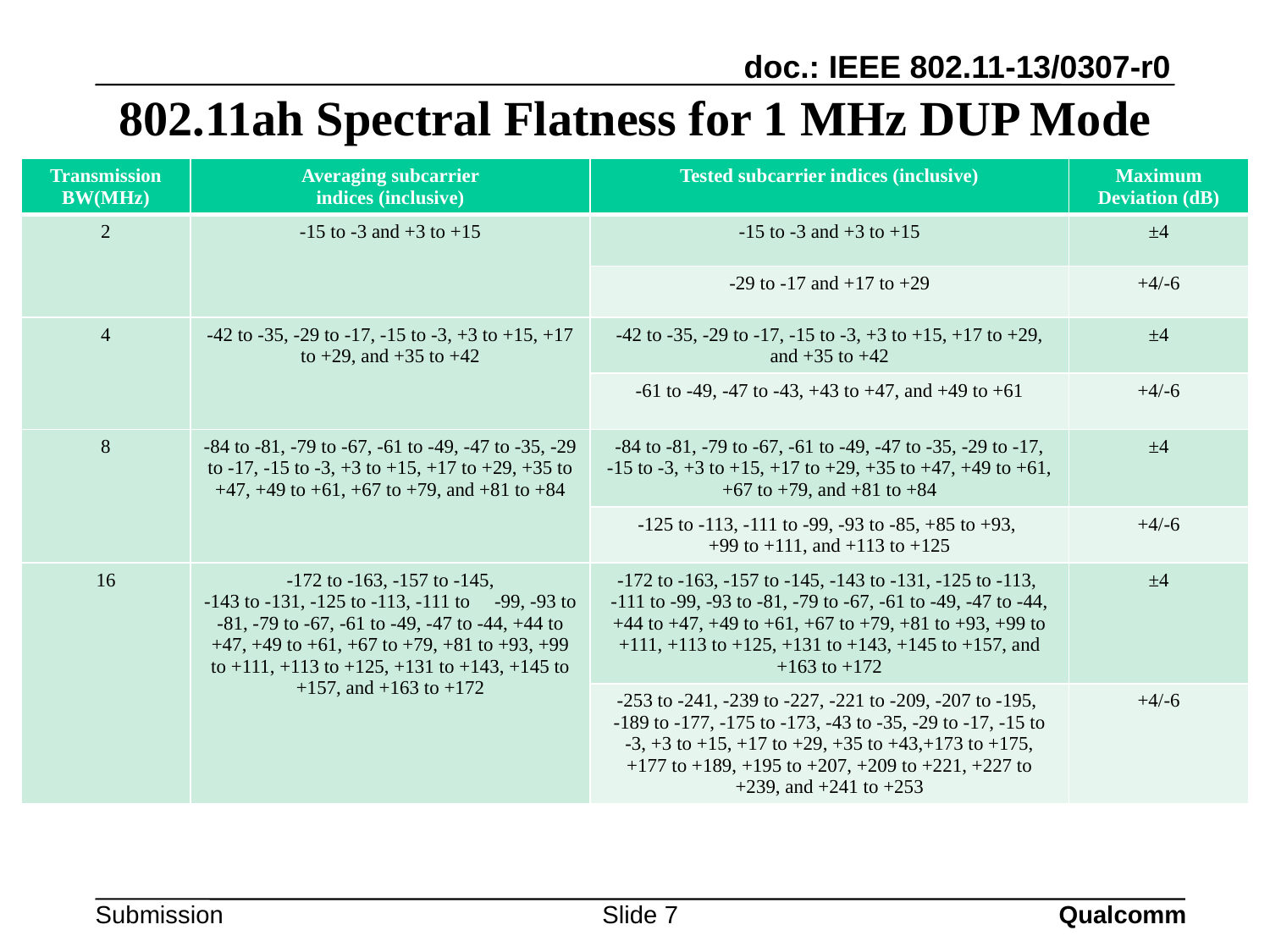

Qualcomm
# 802.11ah Spectral Flatness for 1 MHz DUP Mode
| Transmission BW(MHz) | Averaging subcarrier indices (inclusive) | Tested subcarrier indices (inclusive) | Maximum Deviation (dB) |
| --- | --- | --- | --- |
| 2 | -15 to -3 and +3 to +15 | -15 to -3 and +3 to +15 | ±4 |
|  |  | -29 to -17 and +17 to +29 | +4/-6 |
| 4 | -42 to -35, -29 to -17, -15 to -3, +3 to +15, +17 to +29, and +35 to +42 | -42 to -35, -29 to -17, -15 to -3, +3 to +15, +17 to +29, and +35 to +42 | ±4 |
|  |  | -61 to -49, -47 to -43, +43 to +47, and +49 to +61 | +4/-6 |
| 8 | -84 to -81, -79 to -67, -61 to -49, -47 to -35, -29 to -17, -15 to -3, +3 to +15, +17 to +29, +35 to +47, +49 to +61, +67 to +79, and +81 to +84 | -84 to -81, -79 to -67, -61 to -49, -47 to -35, -29 to -17, -15 to -3, +3 to +15, +17 to +29, +35 to +47, +49 to +61, +67 to +79, and +81 to +84 | ±4 |
|  |  | -125 to -113, -111 to -99, -93 to -85, +85 to +93, +99 to +111, and +113 to +125 | +4/-6 |
| 16 | -172 to -163, -157 to -145, -143 to -131, -125 to -113, -111 to -99, -93 to -81, -79 to -67, -61 to -49, -47 to -44, +44 to +47, +49 to +61, +67 to +79, +81 to +93, +99 to +111, +113 to +125, +131 to +143, +145 to +157, and +163 to +172 | -172 to -163, -157 to -145, -143 to -131, -125 to -113, -111 to -99, -93 to -81, -79 to -67, -61 to -49, -47 to -44, +44 to +47, +49 to +61, +67 to +79, +81 to +93, +99 to +111, +113 to +125, +131 to +143, +145 to +157, and +163 to +172 | ±4 |
|  |  | -253 to -241, -239 to -227, -221 to -209, -207 to -195, -189 to -177, -175 to -173, -43 to -35, -29 to -17, -15 to -3, +3 to +15, +17 to +29, +35 to +43,+173 to +175, +177 to +189, +195 to +207, +209 to +221, +227 to +239, and +241 to +253 | +4/-6 |

Slide 7